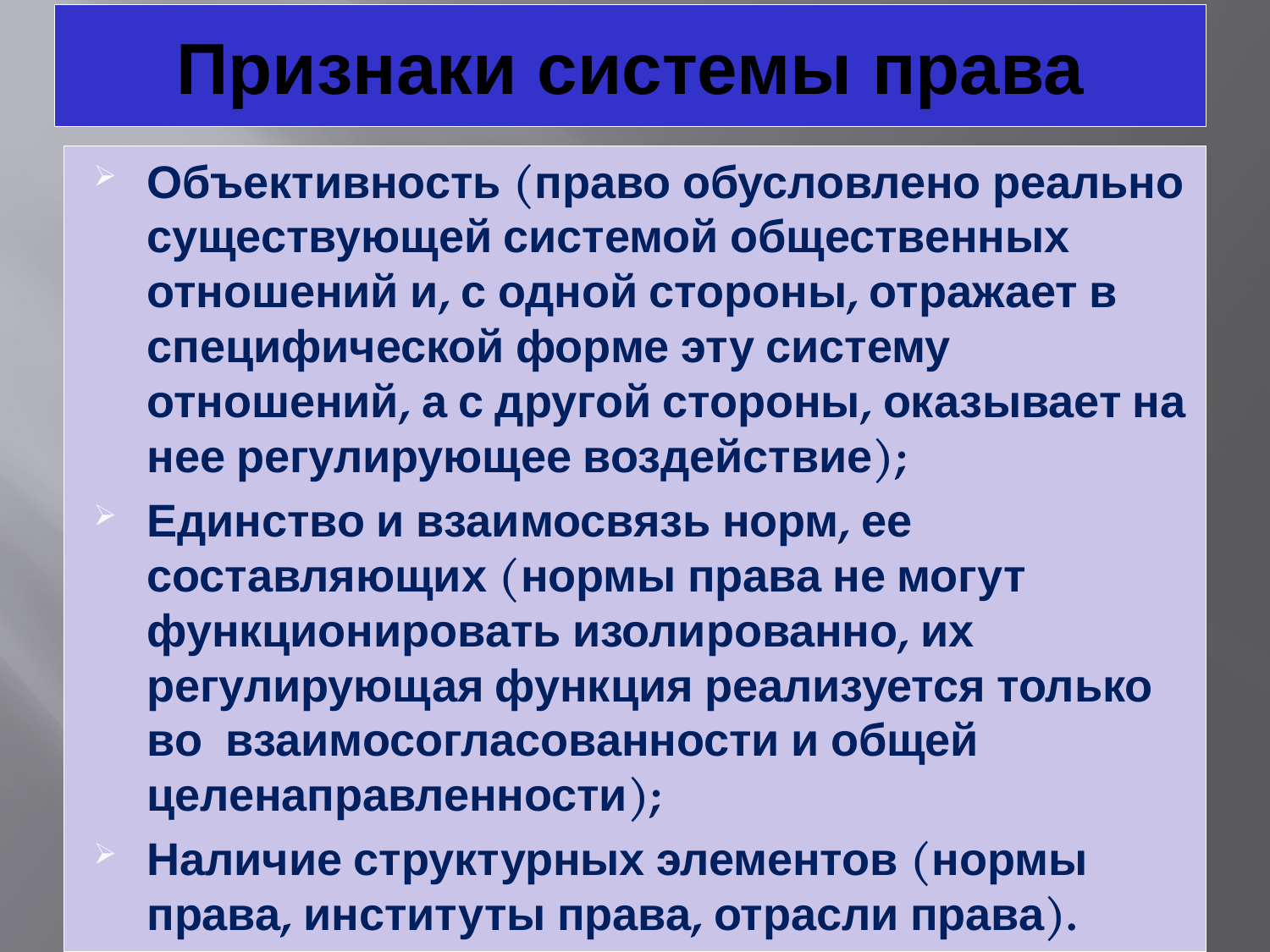

# Признаки системы права
Объективность (право обусловлено реально существующей системой общественных отношений и, с одной стороны, отражает в специфической форме эту систему отношений, а с другой стороны, оказывает на нее регулирующее воздействие);
Единство и взаимосвязь норм, ее составляющих (нормы права не могут функционировать изолированно, их регулирующая функция реализуется только во  взаимосогласованности и общей целенаправленности);
Наличие структурных элементов (нормы права, институты права, отрасли права).